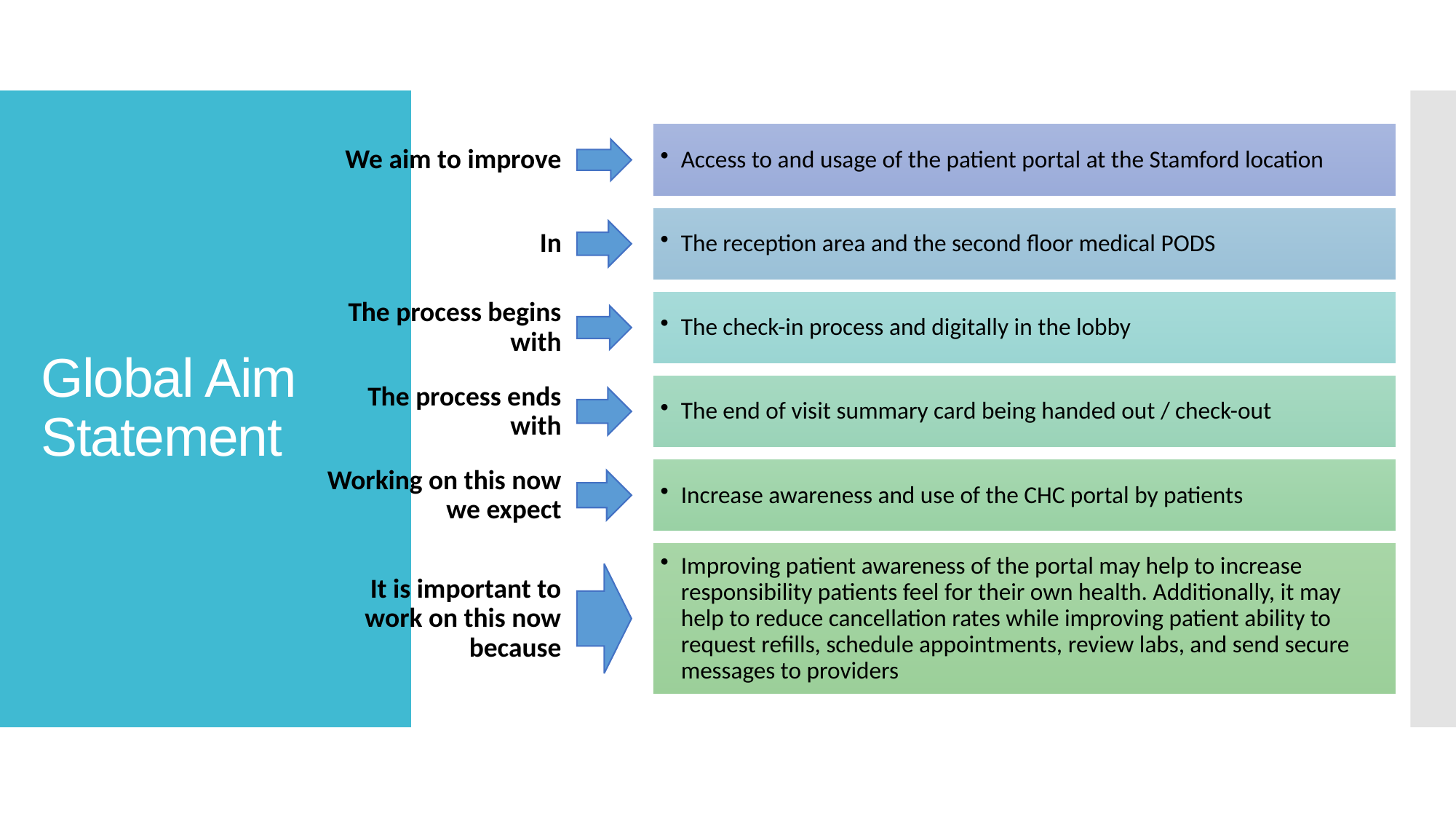

We aim to improve
Access to and usage of the patient portal at the Stamford location
In
The reception area and the second floor medical PODS
The process begins with
The check-in process and digitally in the lobby
The process ends with
The end of visit summary card being handed out / check-out
Working on this now we expect
Increase awareness and use of the CHC portal by patients
It is important to work on this now because
Improving patient awareness of the portal may help to increase responsibility patients feel for their own health. Additionally, it may help to reduce cancellation rates while improving patient ability to request refills, schedule appointments, review labs, and send secure messages to providers
# Global Aim Statement